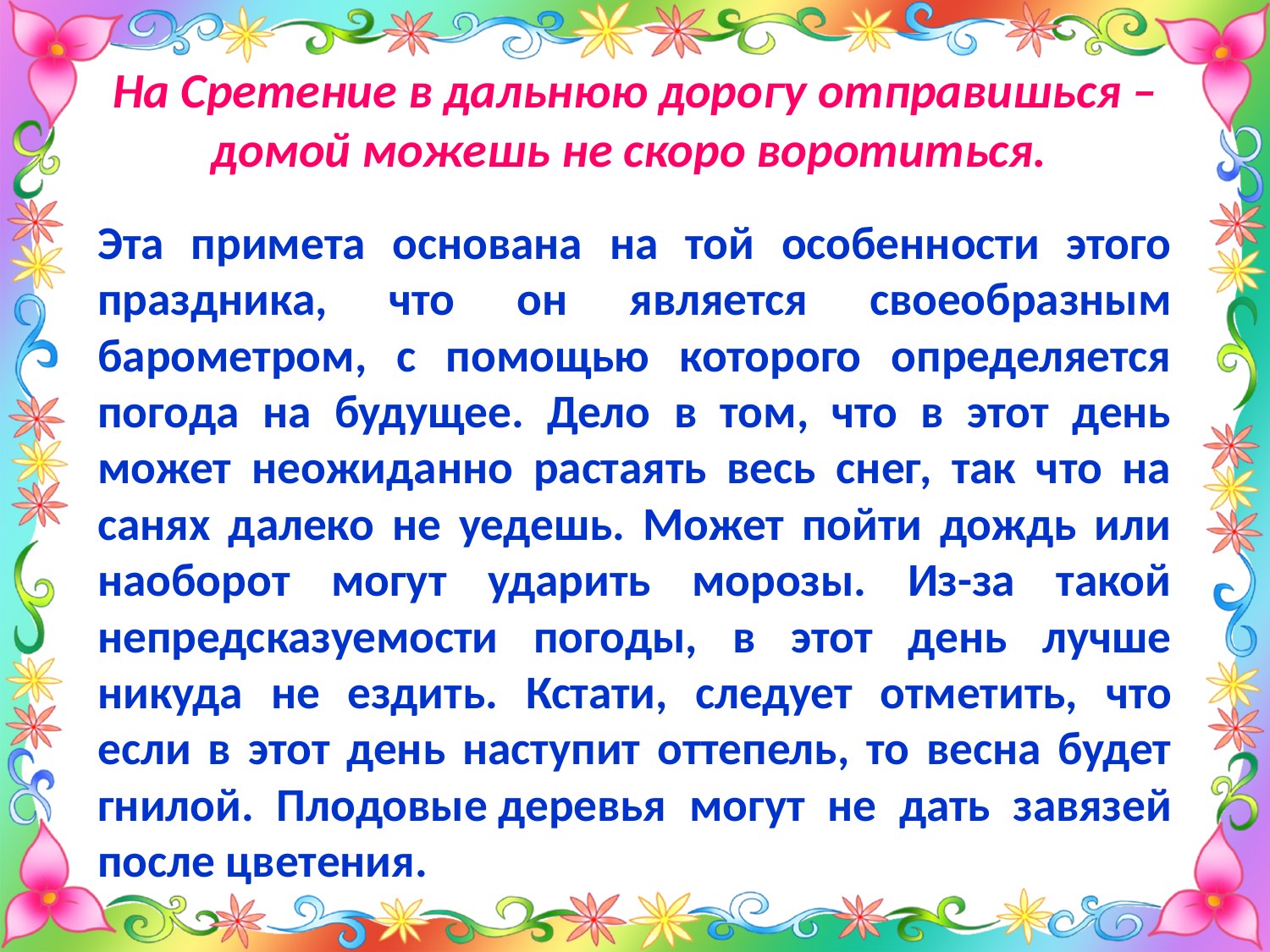

# На Сретение в дальнюю дорогу отправишься – домой можешь не скоро воротиться.
Эта примета основана на той особенности этого праздника, что он является своеобразным барометром, с помощью которого определяется погода на будущее. Дело в том, что в этот день может неожиданно растаять весь снег, так что на санях далеко не уедешь. Может пойти дождь или наоборот могут ударить морозы. Из-за такой непредсказуемости погоды, в этот день лучше никуда не ездить. Кстати, следует отметить, что если в этот день наступит оттепель, то весна будет гнилой. Плодовые деревья могут не дать завязей после цветения.